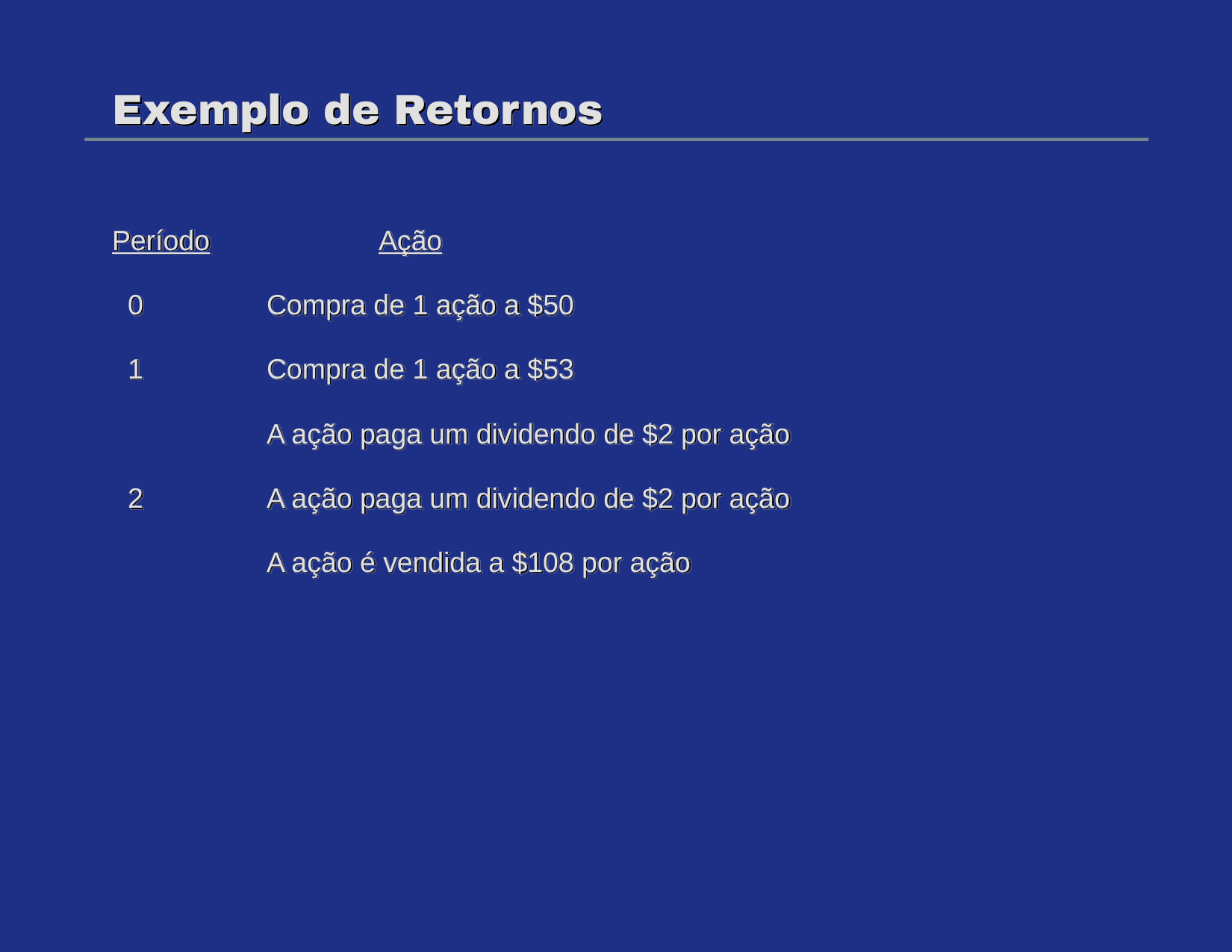

# Exemplo de Retornos
Período		Ação
  0		Compra de 1 ação a $50
  1		Compra de 1 ação a $53
		A ação paga um dividendo de $2 por ação
  2		A ação paga um dividendo de $2 por ação
		A ação é vendida a $108 por ação